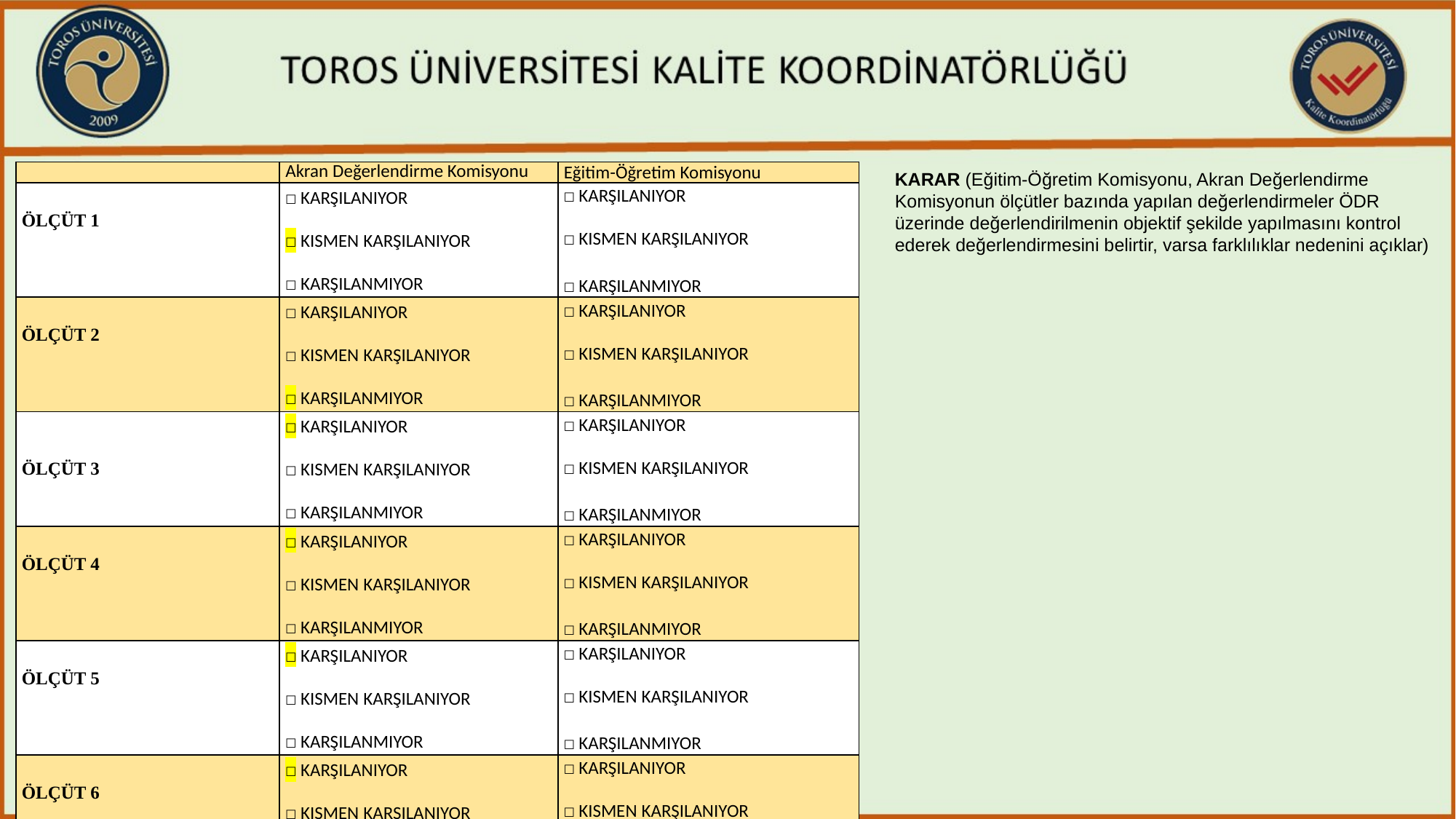

|  | Akran Değerlendirme Komisyonu | Eğitim-Öğretim Komisyonu |
| --- | --- | --- |
| ÖLÇÜT 1 | ☐ KARŞILANIYOR ☐ KISMEN KARŞILANIYOR ☐ KARŞILANMIYOR | ☐ KARŞILANIYOR ☐ KISMEN KARŞILANIYOR ☐ KARŞILANMIYOR |
| ÖLÇÜT 2 | ☐ KARŞILANIYOR ☐ KISMEN KARŞILANIYOR ☐ KARŞILANMIYOR | ☐ KARŞILANIYOR ☐ KISMEN KARŞILANIYOR ☐ KARŞILANMIYOR |
| ÖLÇÜT 3 | ☐ KARŞILANIYOR ☐ KISMEN KARŞILANIYOR ☐ KARŞILANMIYOR | ☐ KARŞILANIYOR ☐ KISMEN KARŞILANIYOR ☐ KARŞILANMIYOR |
| ÖLÇÜT 4 | ☐ KARŞILANIYOR ☐ KISMEN KARŞILANIYOR ☐ KARŞILANMIYOR | ☐ KARŞILANIYOR ☐ KISMEN KARŞILANIYOR ☐ KARŞILANMIYOR |
| ÖLÇÜT 5 | ☐ KARŞILANIYOR ☐ KISMEN KARŞILANIYOR ☐ KARŞILANMIYOR | ☐ KARŞILANIYOR ☐ KISMEN KARŞILANIYOR ☐ KARŞILANMIYOR |
| ÖLÇÜT 6 | ☐ KARŞILANIYOR ☐ KISMEN KARŞILANIYOR ☐ KARŞILANMIYOR | ☐ KARŞILANIYOR ☐ KISMEN KARŞILANIYOR ☐ KARŞILANMIYOR |
KARAR (Eğitim-Öğretim Komisyonu, Akran Değerlendirme Komisyonun ölçütler bazında yapılan değerlendirmeler ÖDR üzerinde değerlendirilmenin objektif şekilde yapılmasını kontrol ederek değerlendirmesini belirtir, varsa farklılıklar nedenini açıklar)